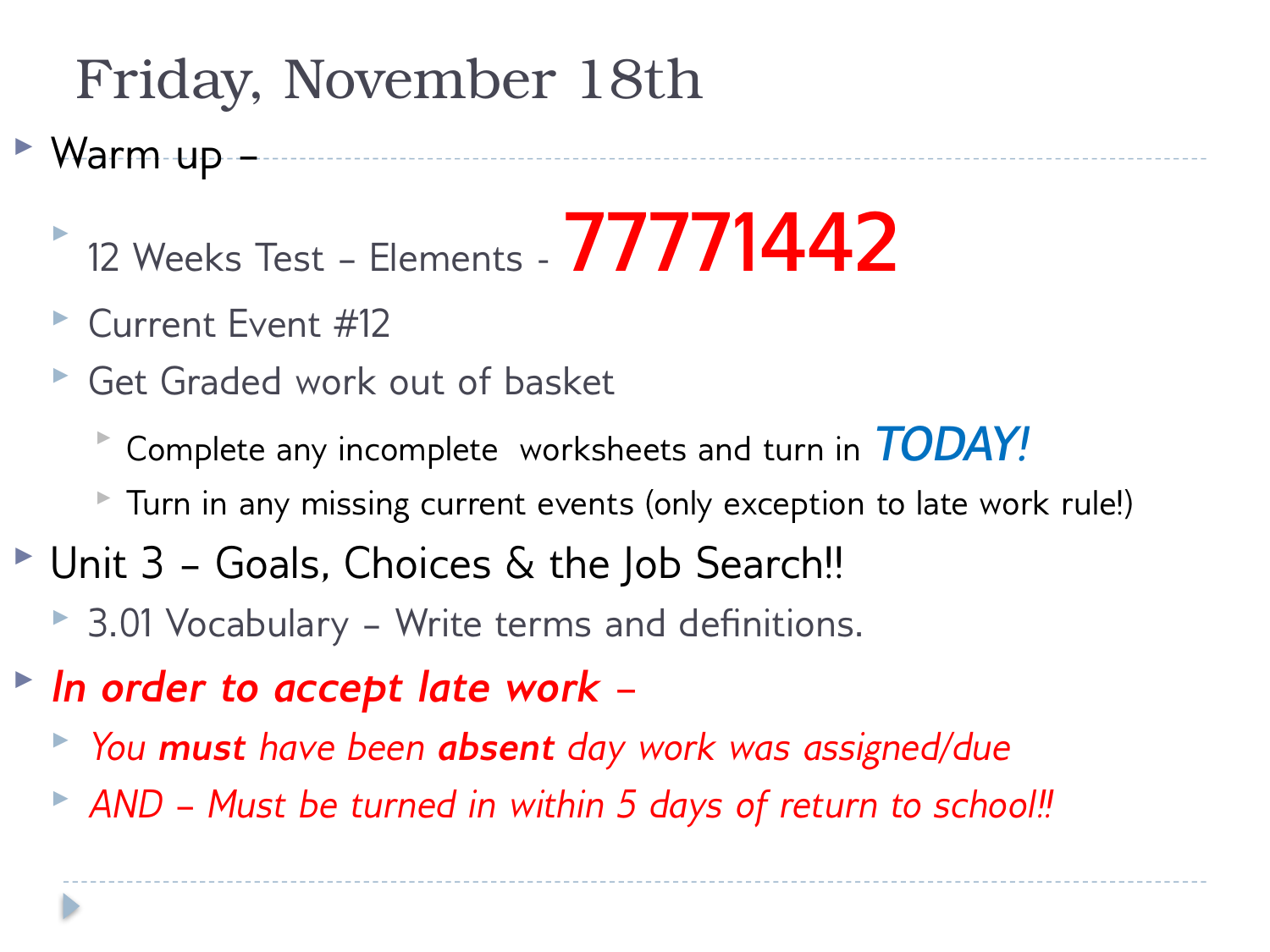

# Friday, November 18th
Warm up –
12 Weeks Test – Elements - 77771442
Current Event #12
Get Graded work out of basket
Complete any incomplete  worksheets and turn in TODAY!
Turn in any missing current events (only exception to late work rule!)
Unit 3 – Goals, Choices & the Job Search!!
3.01 Vocabulary – Write terms and definitions.
In order to accept late work –
You must have been absent day work was assigned/due
AND – Must be turned in within 5 days of return to school!!